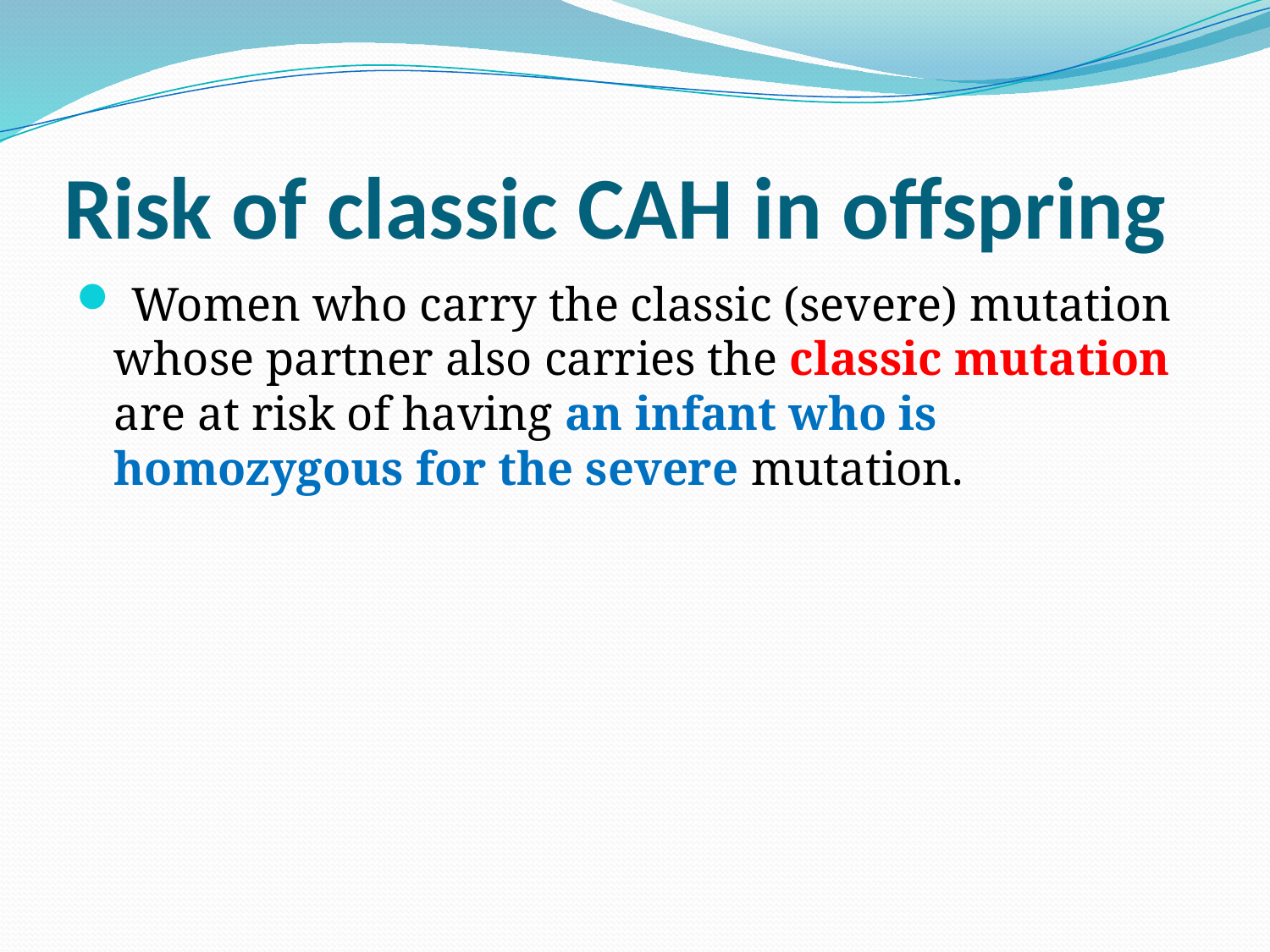

# Risk of classic CAH in offspring
 Women who carry the classic (severe) mutation whose partner also carries the classic mutation are at risk of having an infant who is homozygous for the severe mutation.